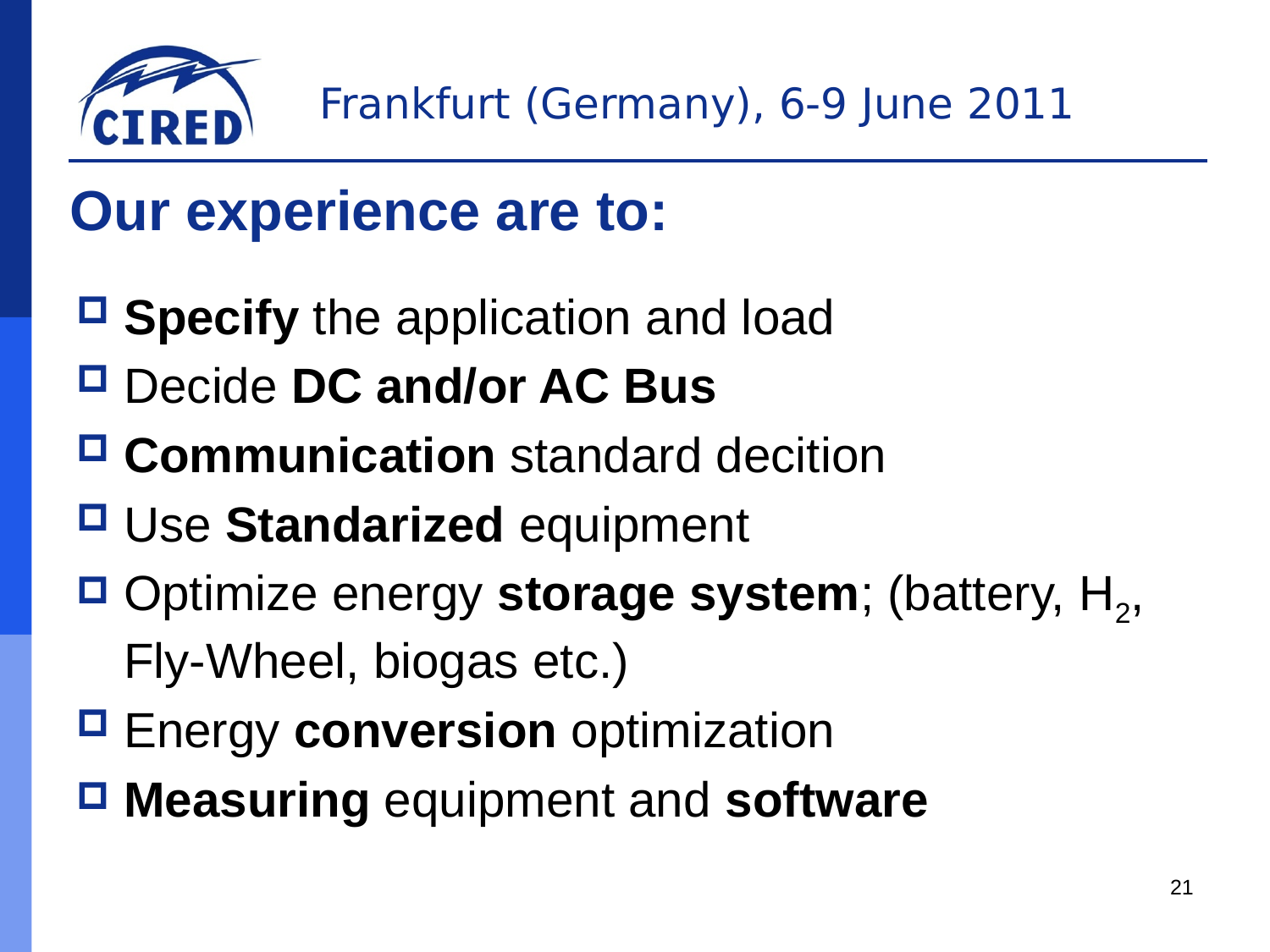

# Our experience are to:
Specify the application and load
Decide DC and/or AC Bus
Communication standard decition
Use Standarized equipment
Optimize energy storage system; (battery, H2, Fly-Wheel, biogas etc.)
Energy conversion optimization
Measuring equipment and software
21